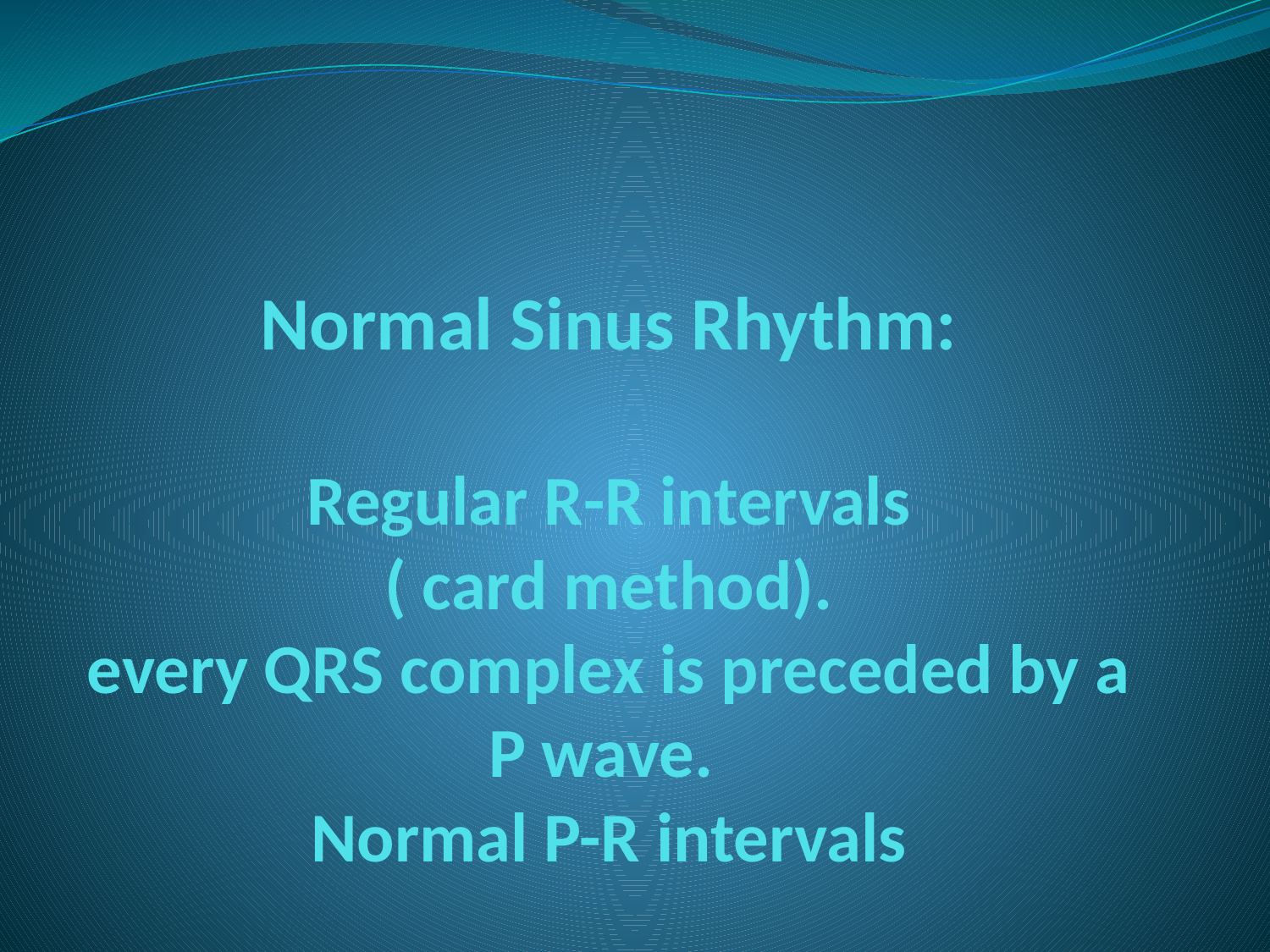

# Normal Sinus Rhythm: Regular R-R intervals ( card method). every QRS complex is preceded by a P wave. Normal P-R intervals